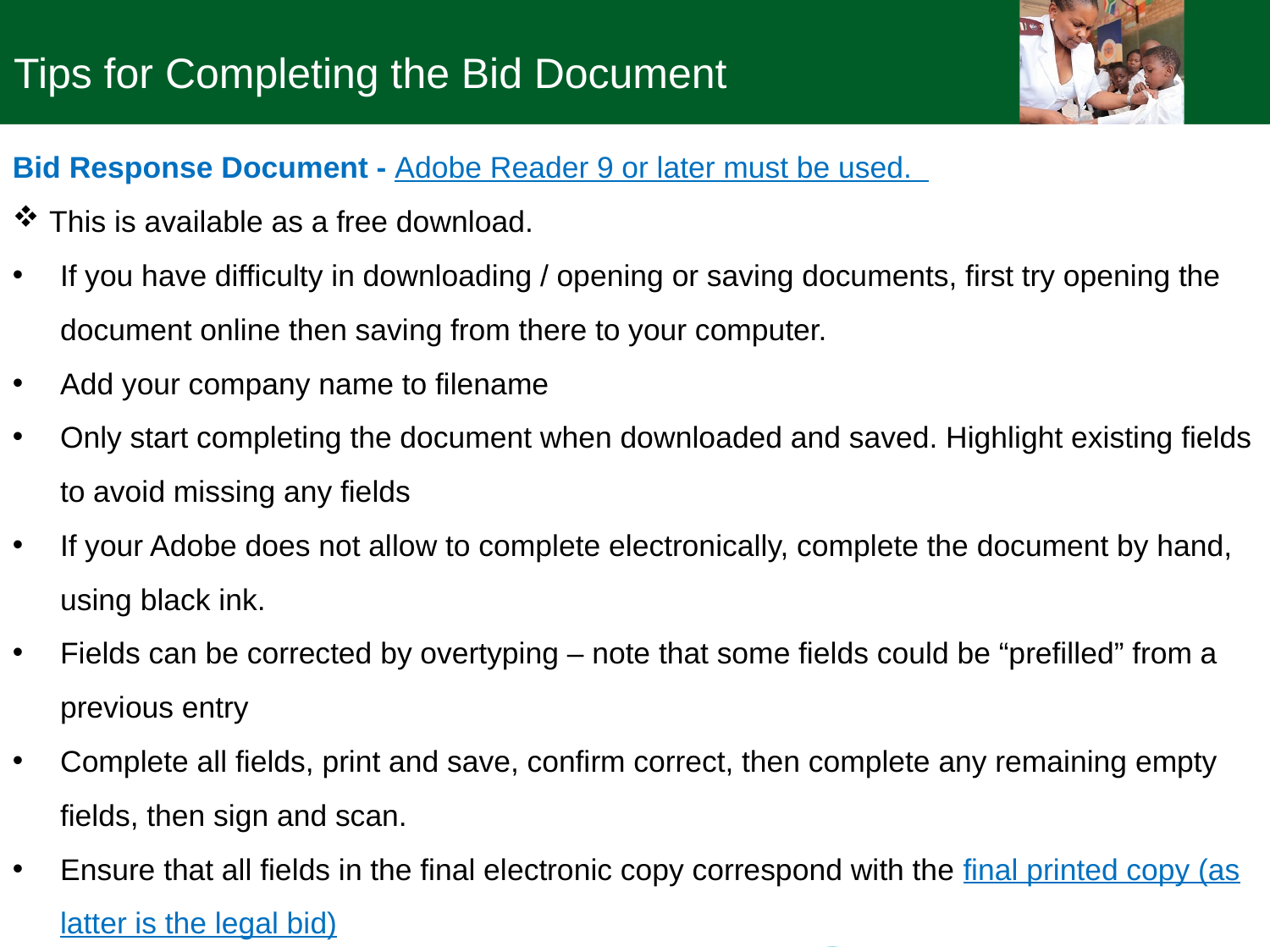

Tips for Completing the Bid Document
Bid Response Document - Adobe Reader 9 or later must be used.
This is available as a free download.
If you have difficulty in downloading / opening or saving documents, first try opening the document online then saving from there to your computer.
Add your company name to filename
Only start completing the document when downloaded and saved. Highlight existing fields to avoid missing any fields
If your Adobe does not allow to complete electronically, complete the document by hand, using black ink.
Fields can be corrected by overtyping – note that some fields could be “prefilled” from a previous entry
Complete all fields, print and save, confirm correct, then complete any remaining empty fields, then sign and scan.
Ensure that all fields in the final electronic copy correspond with the final printed copy (as latter is the legal bid)
53